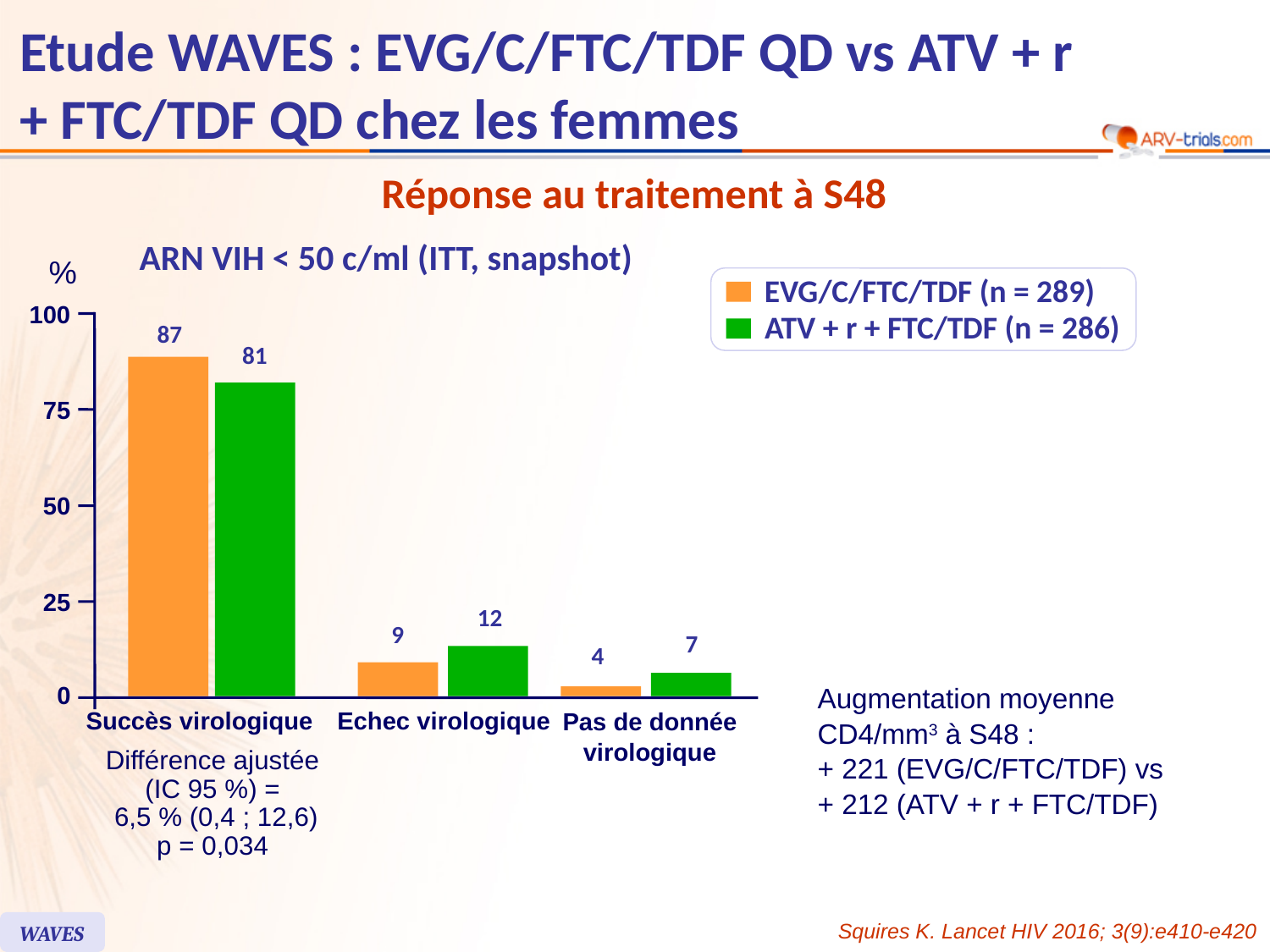

# Etude WAVES : EVG/C/FTC/TDF QD vs ATV + r + FTC/TDF QD chez les femmes
Réponse au traitement à S48
ARN VIH < 50 c/ml (ITT, snapshot)
%
100
87

81

75

50

25
12

9
7
4

0

Succès virologique
Echec virologique
Pas de donnée
virologique
Différence ajustée
(IC 95 %) =
 6,5 % (0,4 ; 12,6)
p = 0,034
EVG/C/FTC/TDF (n = 289)

ATV + r + FTC/TDF (n = 286)

Augmentation moyenne
CD4/mm3 à S48 :
+ 221 (EVG/C/FTC/TDF) vs
+ 212 (ATV + r + FTC/TDF)
Squires K. Lancet HIV 2016; 3(9):e410-e420

WAVES